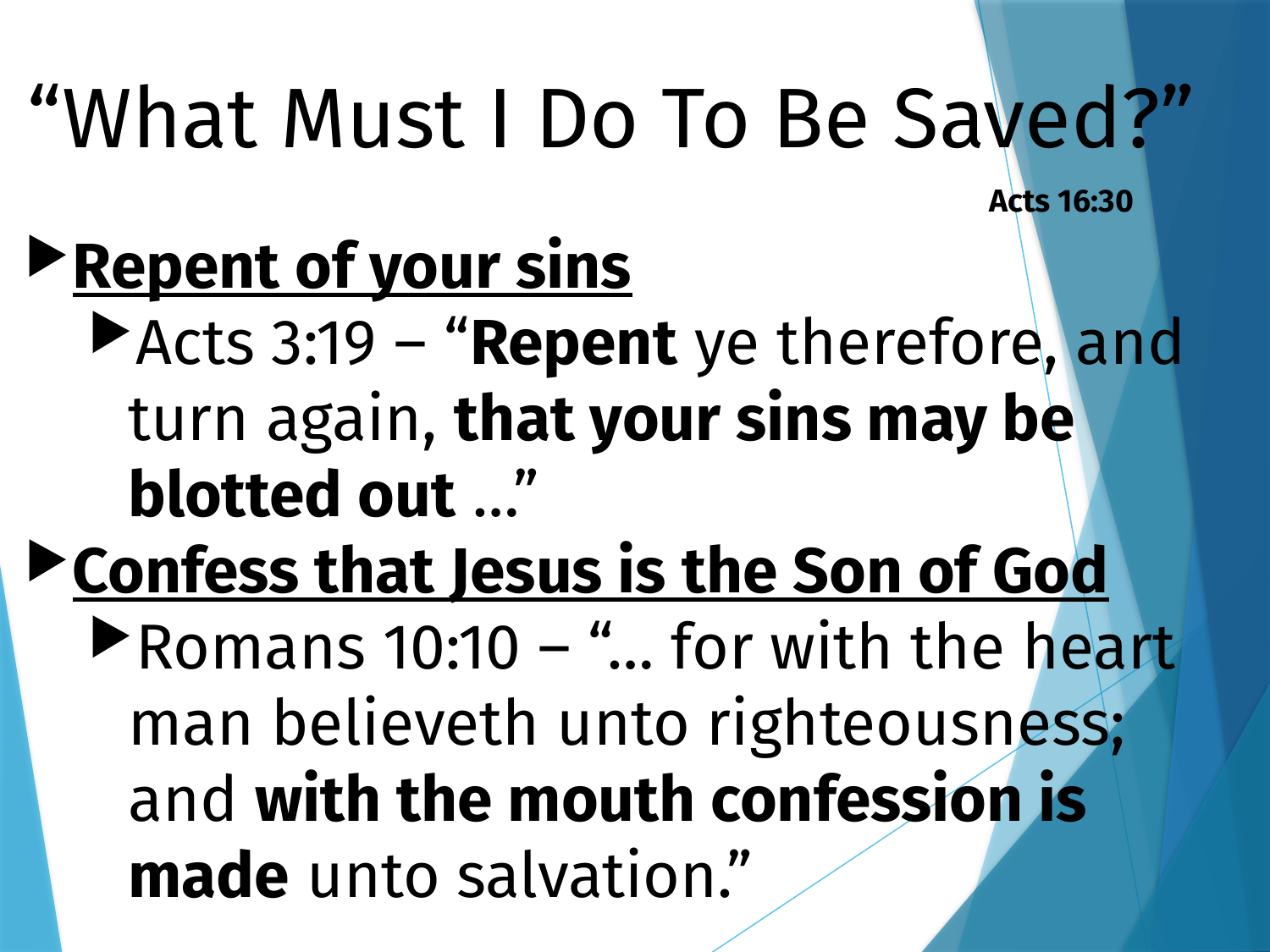

“What Must I Do To Be Saved?”

Acts 16:30
Repent of your sins
Acts 3:19 – “Repent ye therefore, and turn again, that your sins may be blotted out …”
Confess that Jesus is the Son of God
Romans 10:10 – “… for with the heart man believeth unto righteousness; and with the mouth confession is made unto salvation.”